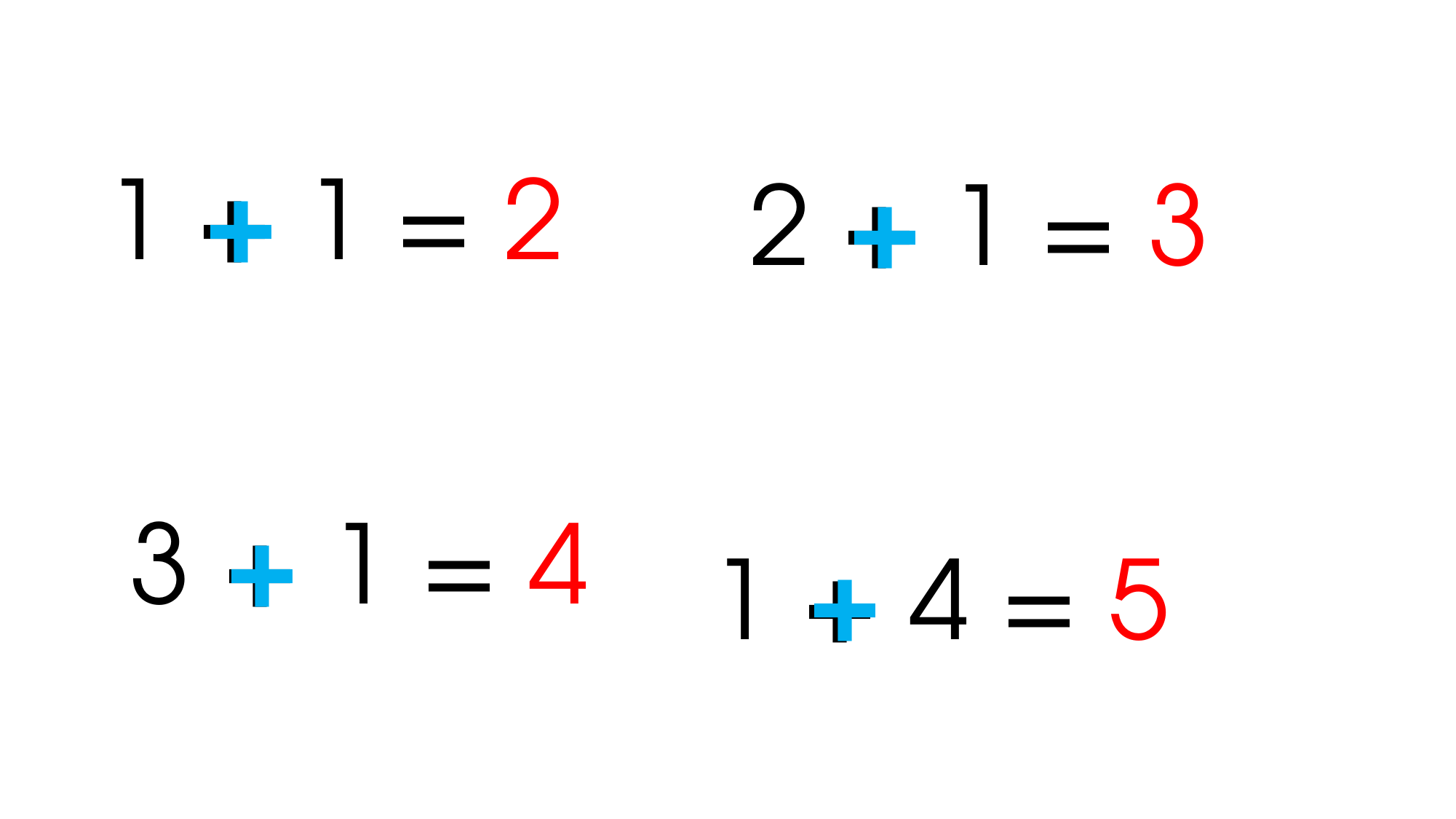

1 + 1 = 2
+
2 + 1 = 3
+
3 + 1 = 4
+
+
1 + 4 = 5